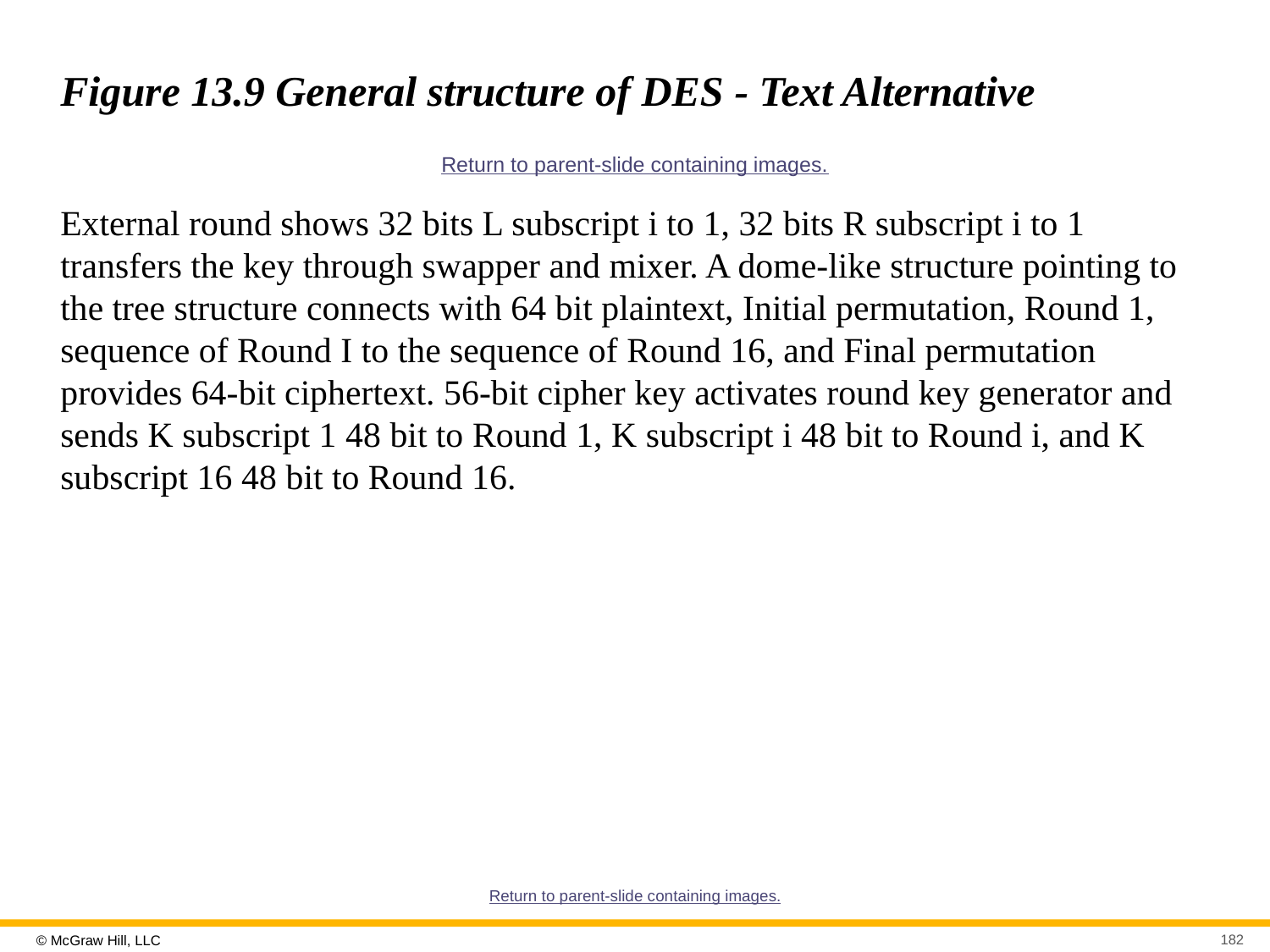

# Figure 13.9 General structure of DES - Text Alternative
Return to parent-slide containing images.
External round shows 32 bits L subscript i to 1, 32 bits R subscript i to 1 transfers the key through swapper and mixer. A dome-like structure pointing to the tree structure connects with 64 bit plaintext, Initial permutation, Round 1, sequence of Round I to the sequence of Round 16, and Final permutation provides 64-bit ciphertext. 56-bit cipher key activates round key generator and sends K subscript 1 48 bit to Round 1, K subscript i 48 bit to Round i, and K subscript 16 48 bit to Round 16.
Return to parent-slide containing images.
182